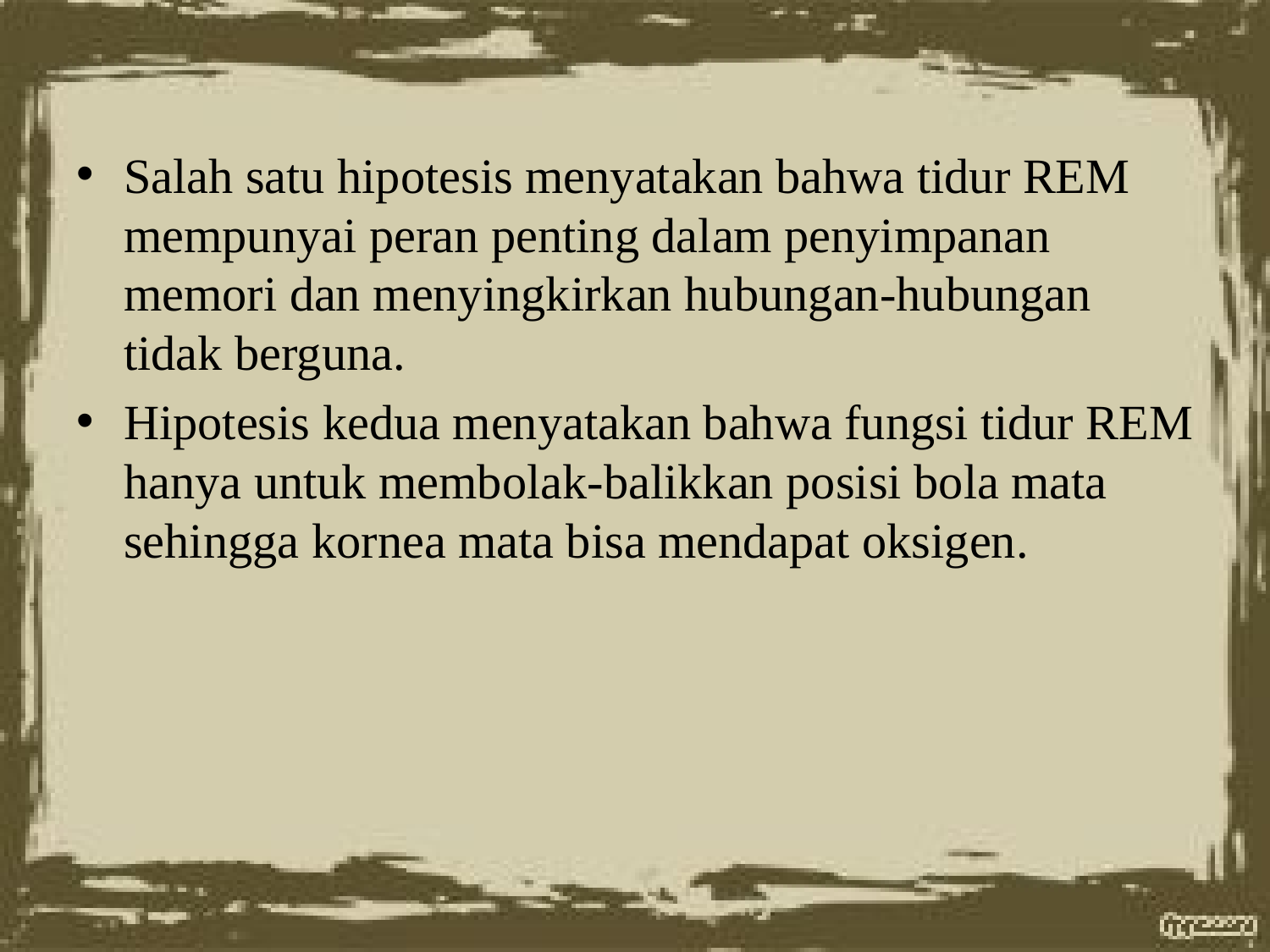

Salah satu hipotesis menyatakan bahwa tidur REM mempunyai peran penting dalam penyimpanan memori dan menyingkirkan hubungan-hubungan tidak berguna.
Hipotesis kedua menyatakan bahwa fungsi tidur REM hanya untuk membolak-balikkan posisi bola mata sehingga kornea mata bisa mendapat oksigen.